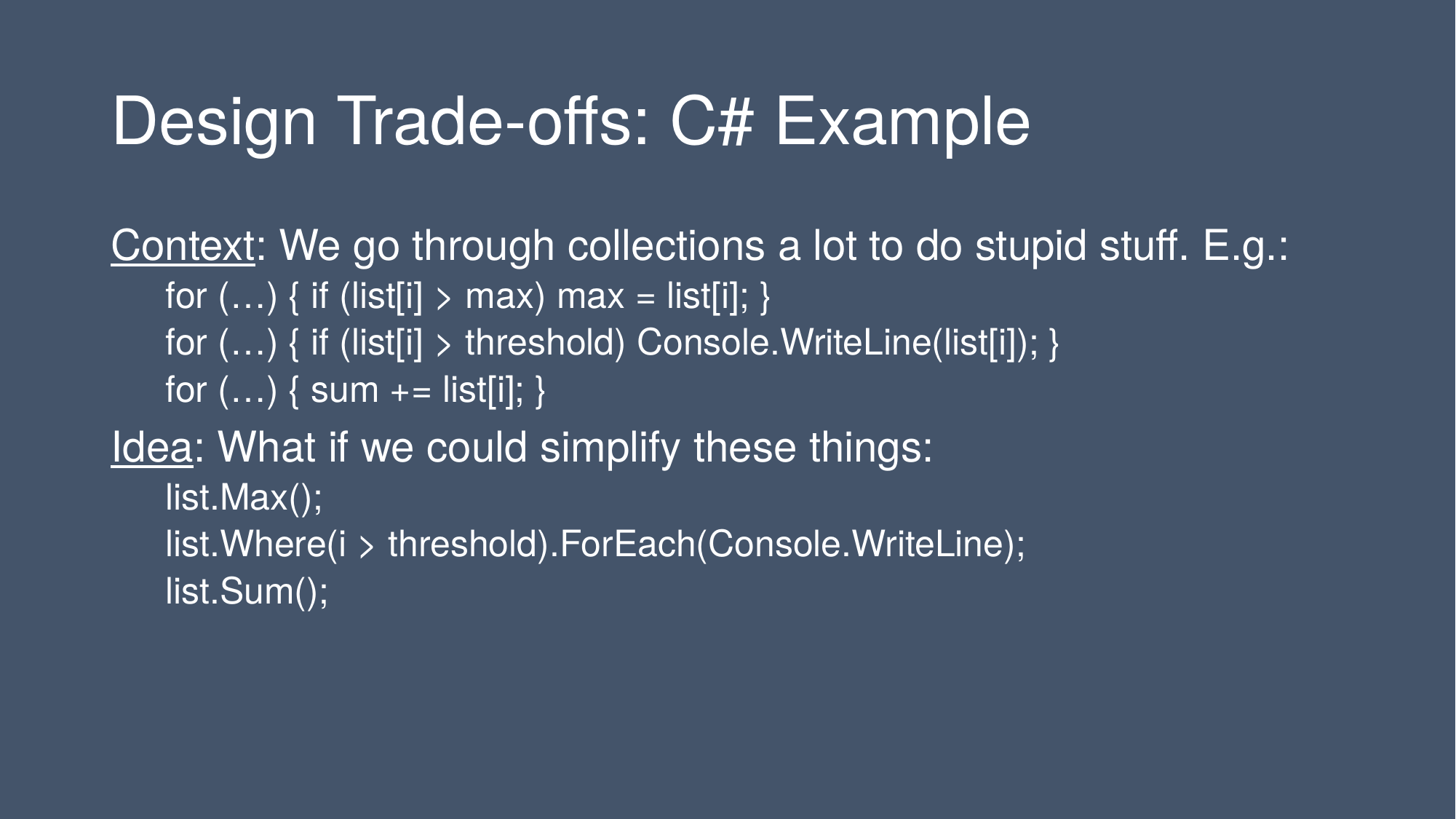

# Design Trade-offs: C# Example
Context: We go through collections a lot to do stupid stuff. E.g.:
for (…) { if (list[i] > max) max = list[i]; }
for (…) { if (list[i] > threshold) Console.WriteLine(list[i]); }
for (…) { sum += list[i]; }
Idea: What if we could simplify these things:
list.Max();
list.Where(i > threshold).ForEach(Console.WriteLine);
list.Sum();